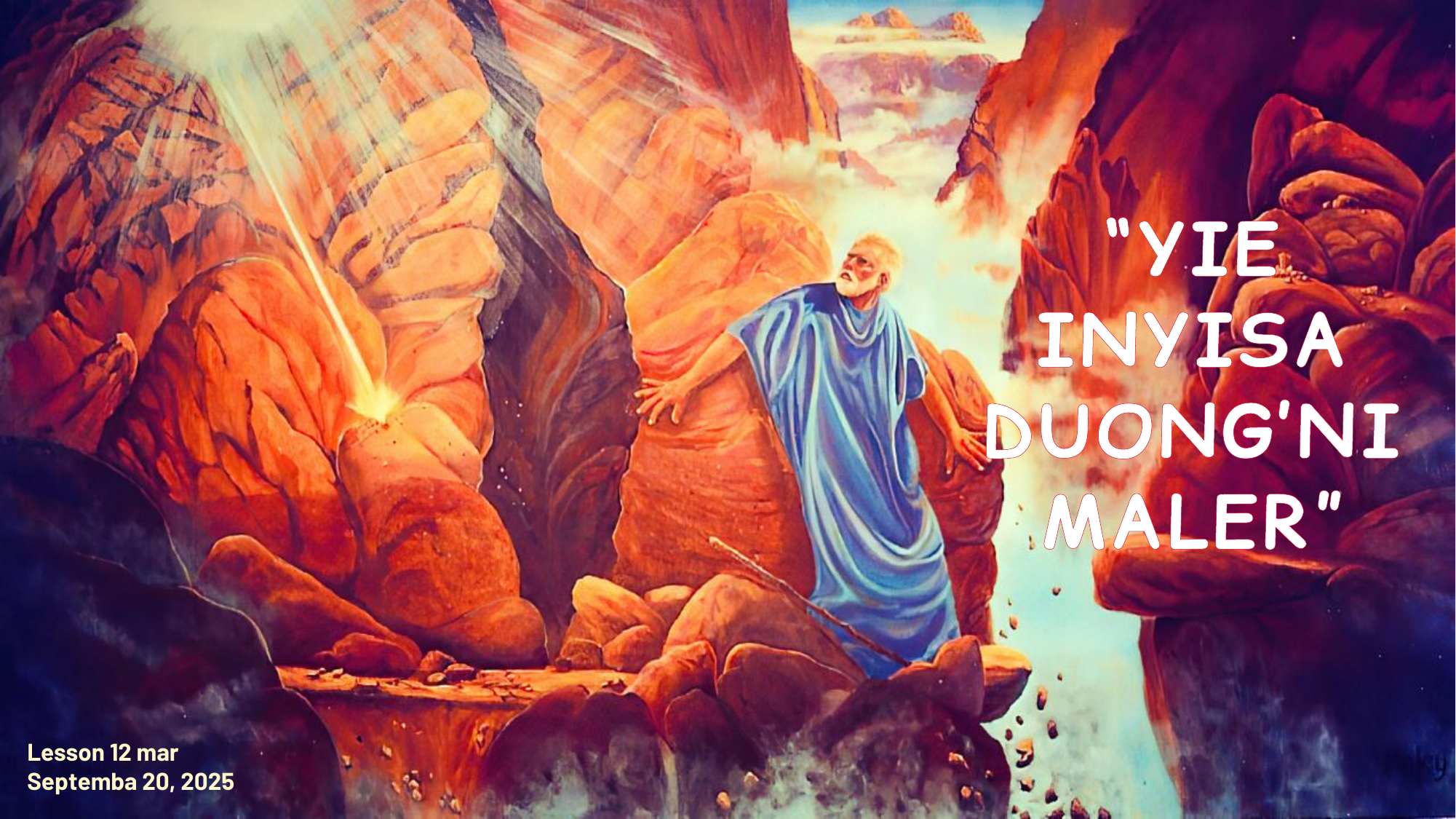

“YIE INYISA DUONG’NI MALER”
Lesson 12 mar Septemba 20, 2025